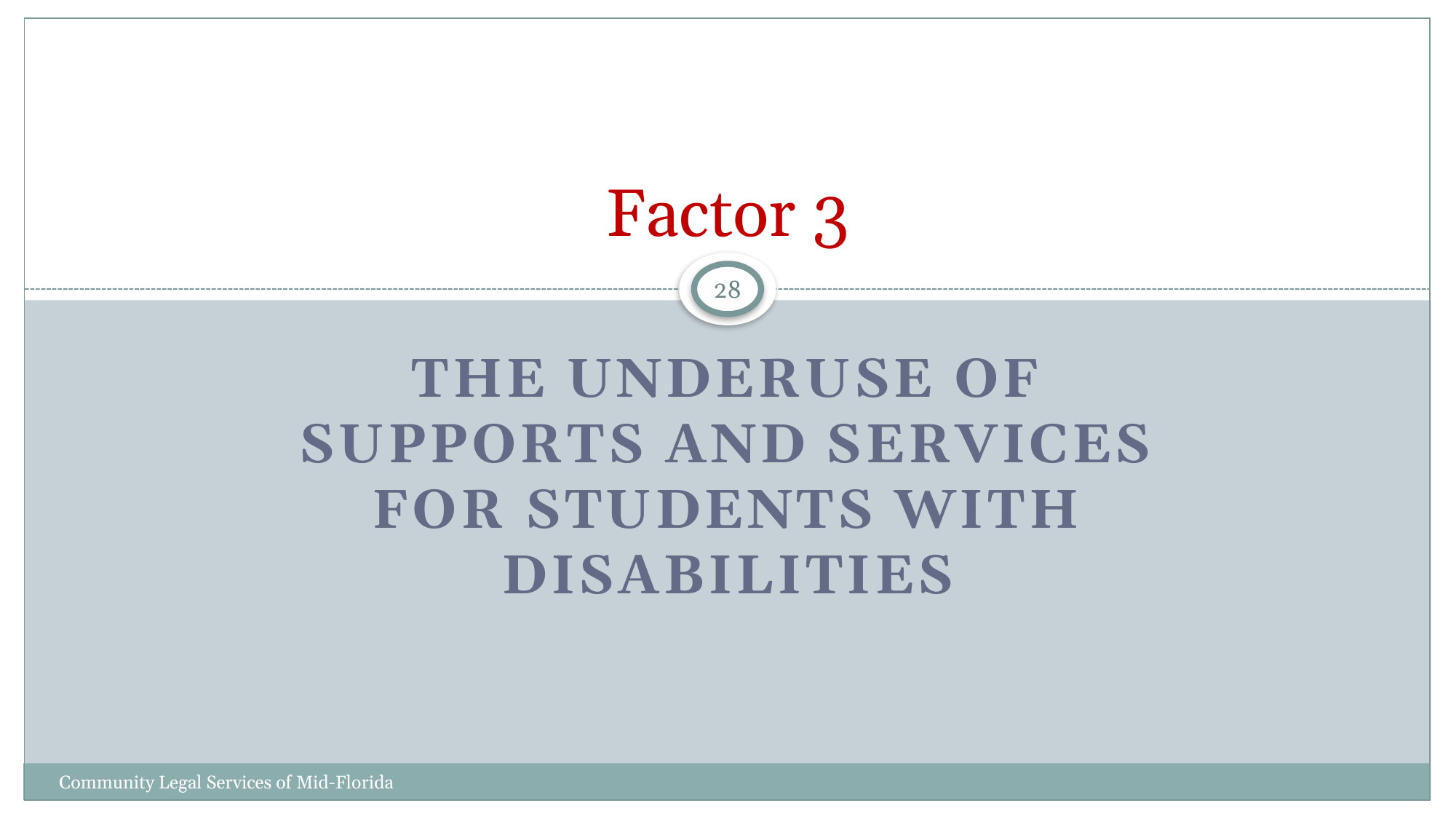

# Factor 3
28
The Underuse of supports and services for students with disabilities
Community Legal Services of Mid-Florida